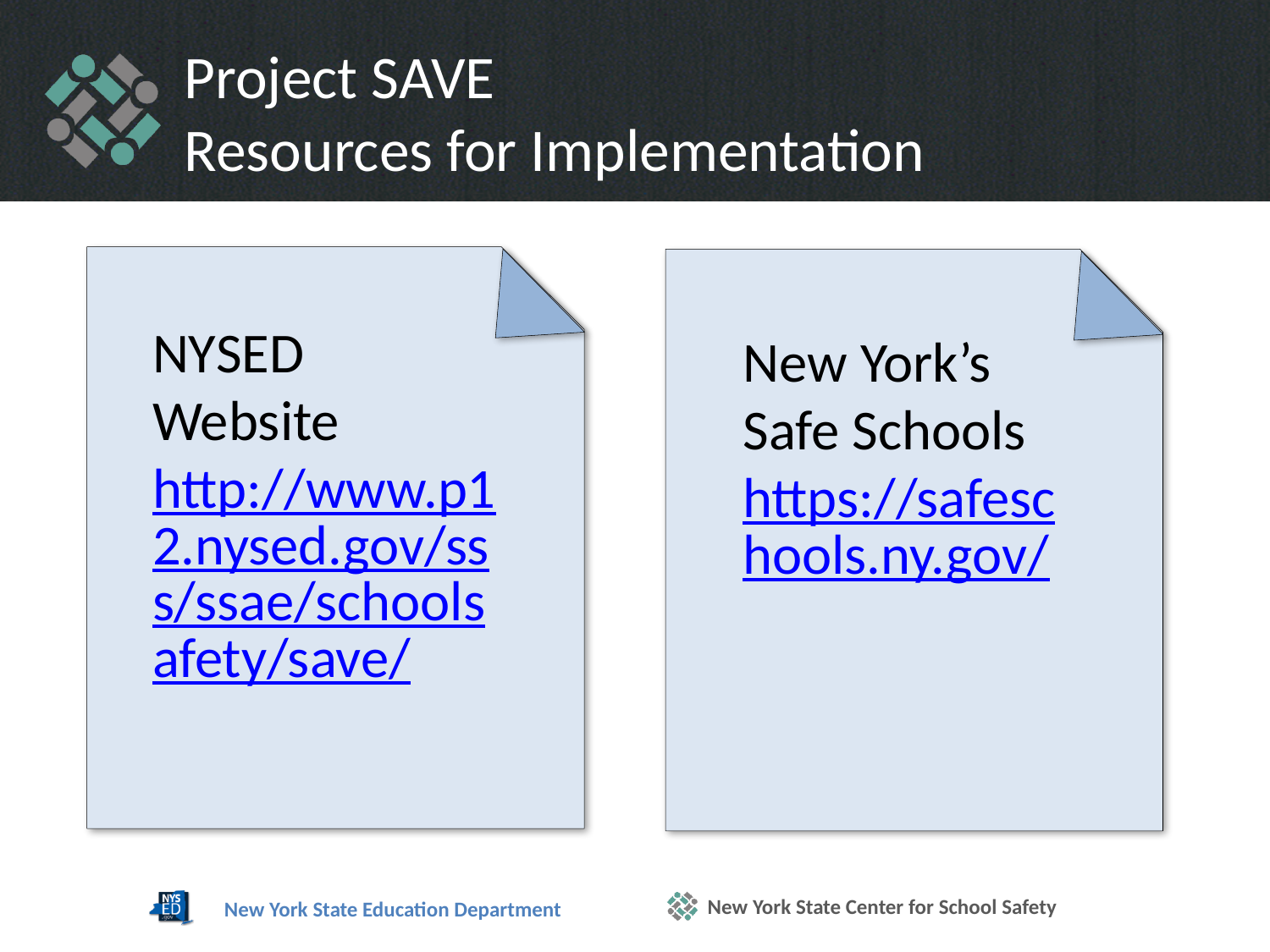

# Project SAVE Resources for Implementation

NYSED Website
http://www.p12.nysed.gov/sss/ssae/schoolsafety/save/

New York’s Safe Schools
https://safeschools.ny.gov/